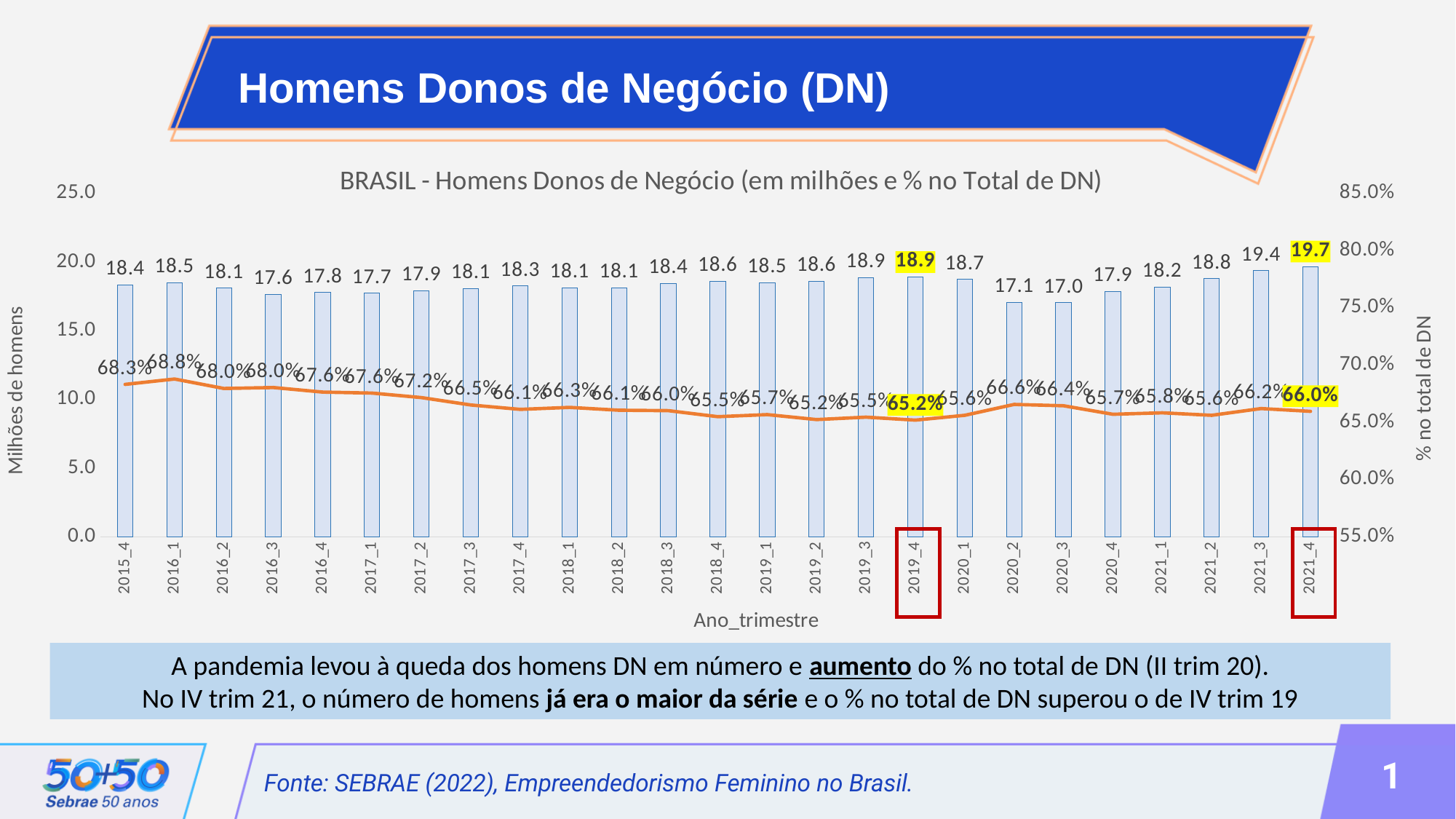

Homens Donos de Negócio (DN)

### Chart: BRASIL - Homens Donos de Negócio (em milhões e % no Total de DN)

| Category |  |  |
|---|---|---|
| 2015_4 | 18.355793271268865 | 0.6831750920660191 |
| 2016_1 | 18.512380453320223 | 0.6878881485303212 |
| 2016_2 | 18.098367594382417 | 0.6796181784072195 |
| 2016_3 | 17.648765990689256 | 0.680450973014227 |
| 2016_4 | 17.77402974328111 | 0.6764738063784261 |
| 2017_1 | 17.727825865436003 | 0.6755977176139216 |
| 2017_2 | 17.93193690760807 | 0.6716144791385072 |
| 2017_3 | 18.062562258778225 | 0.6651442633145543 |
| 2017_4 | 18.25749180324191 | 0.6613255383916863 |
| 2018_1 | 18.110272854957834 | 0.6630559676379912 |
| 2018_2 | 18.120208613165794 | 0.6605853185453129 |
| 2018_3 | 18.436290174047887 | 0.6602014686942539 |
| 2018_4 | 18.587529683827782 | 0.6549404494154719 |
| 2019_1 | 18.51062654949563 | 0.656752793911465 |
| 2019_2 | 18.60094617389929 | 0.652425932887482 |
| 2019_3 | 18.851605269383505 | 0.6545284104499476 |
| 2019_4 | 18.906509172408327 | 0.6519600676460493 |
| 2020_1 | 18.72921808375064 | 0.6561660982181721 |
| 2020_2 | 17.05323054226661 | 0.6656496960294158 |
| 2020_3 | 17.038648239507303 | 0.6644714968740142 |
| 2020_4 | 17.867895569465972 | 0.6570537107162793 |
| 2021_1 | 18.173143235890358 | 0.6583097864723926 |
| 2021_2 | 18.783930567573716 | 0.6561620070979842 |
| 2021_3 | 19.37323534698033 | 0.6620582545074606 |
| 2021_4 | 19.668184875617143 | 0.659617403073318 |

A pandemia levou à queda dos homens DN em número e aumento do % no total de DN (II trim 20).
No IV trim 21, o número de homens já era o maior da série e o % no total de DN superou o de IV trim 19
1
Fonte: SEBRAE (2022), Empreendedorismo Feminino no Brasil.